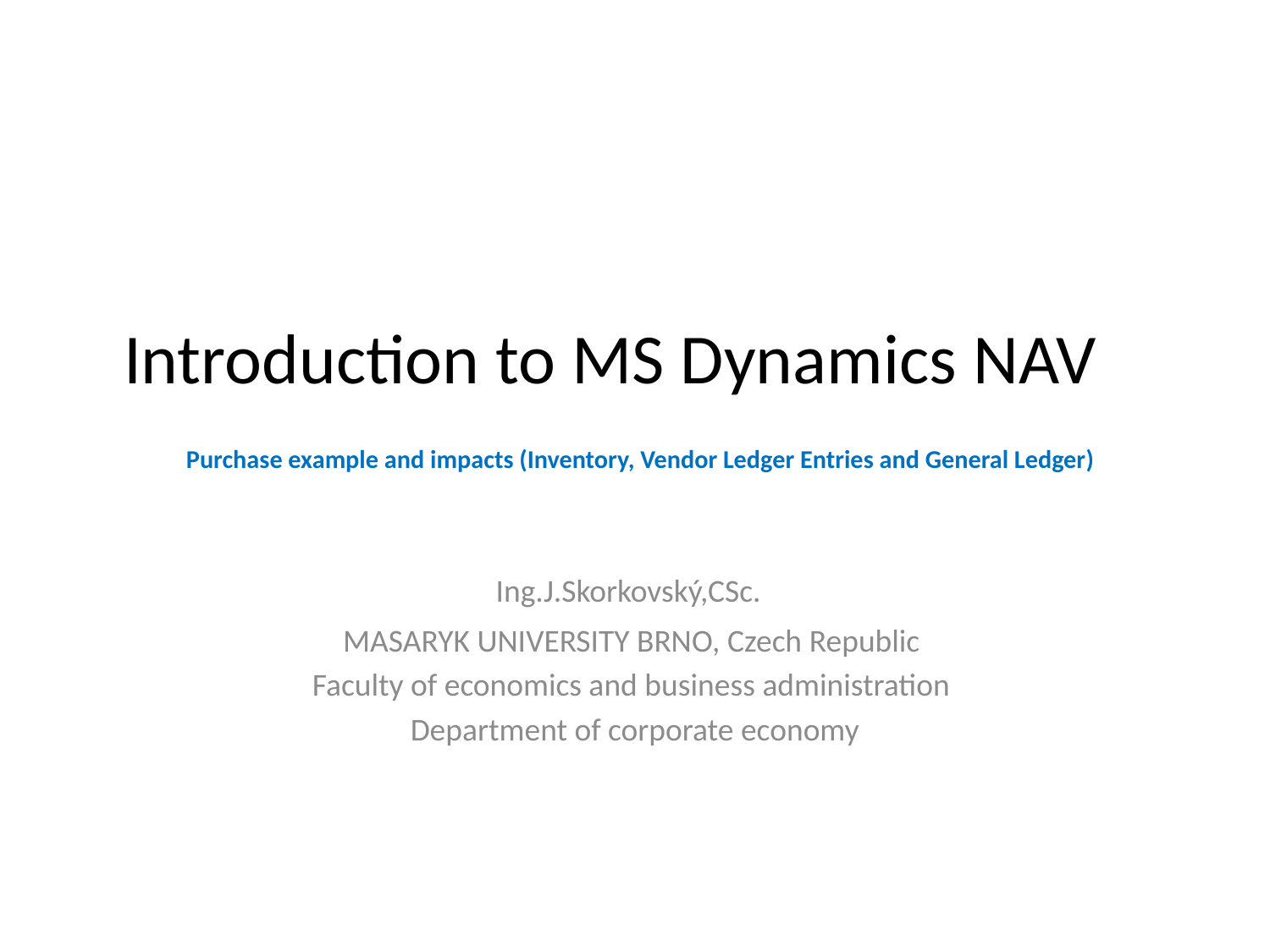

# Introduction to MS Dynamics NAV Purchase example and impacts (Inventory, Vendor Ledger Entries and General Ledger)
Ing.J.Skorkovský,CSc.
MASARYK UNIVERSITY BRNO, Czech Republic
Faculty of economics and business administration
Department of corporate economy